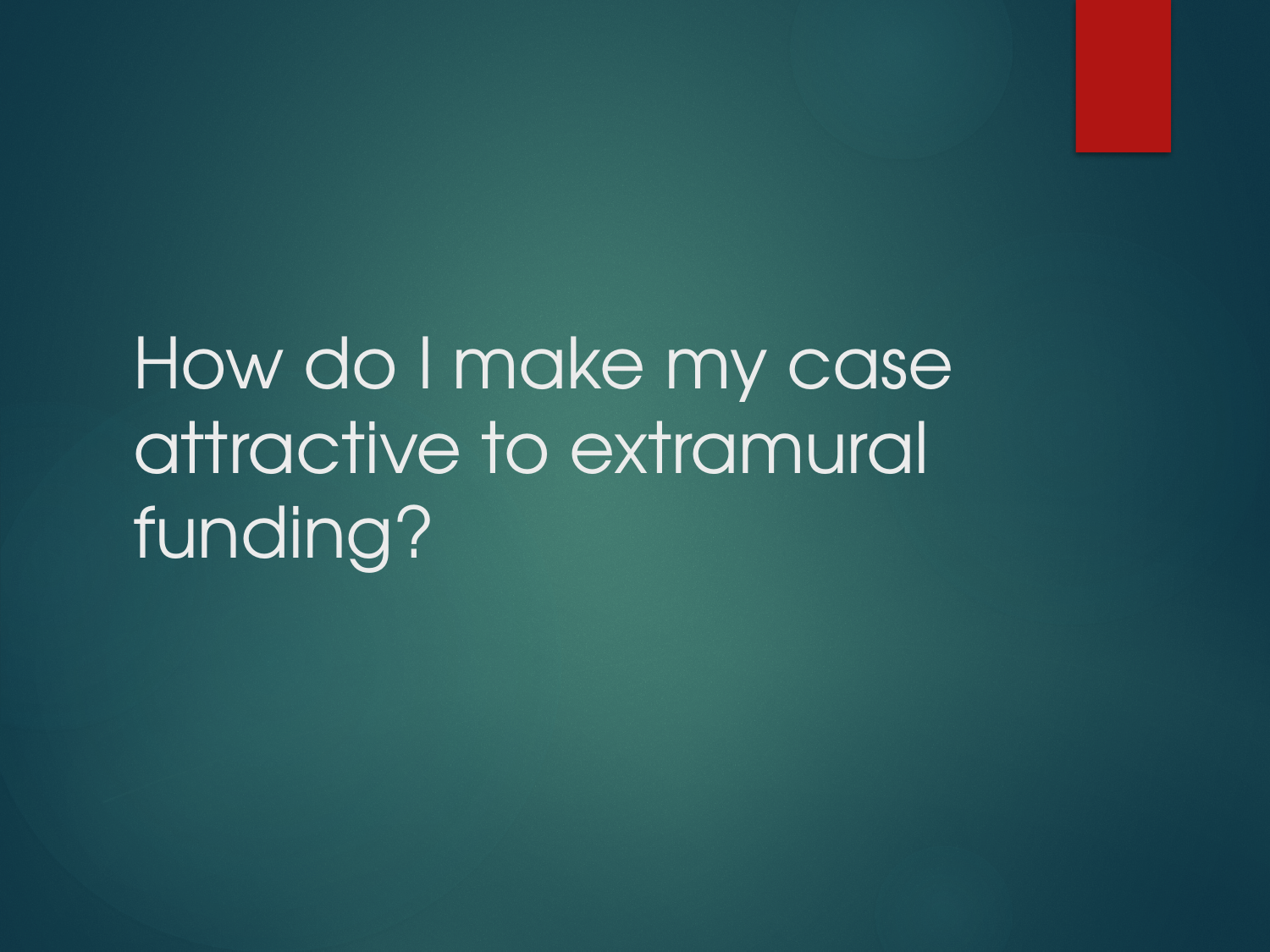

# How do I make my case attractive to extramural funding?